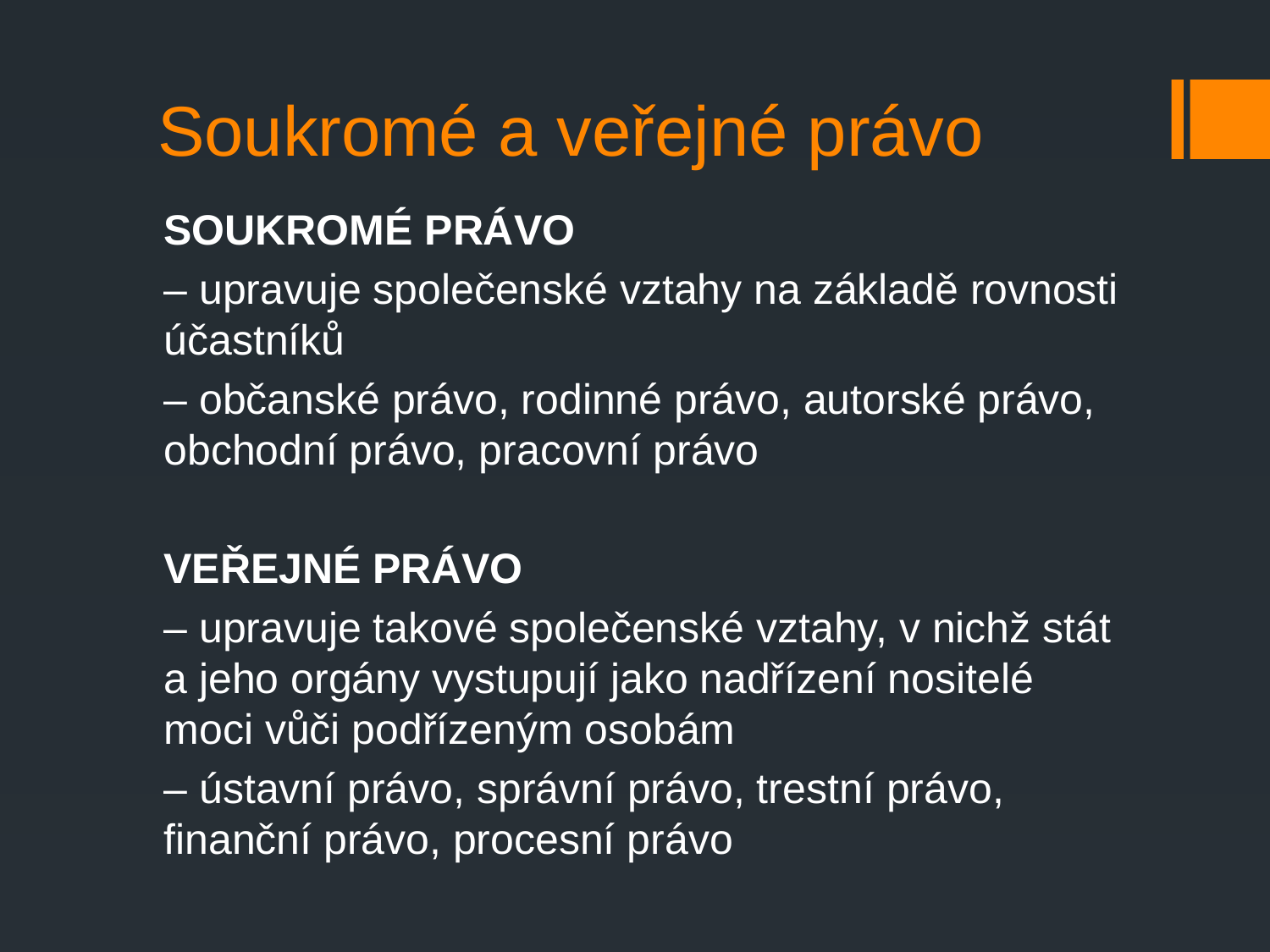

# Soukromé a veřejné právo
SOUKROMÉ PRÁVO
– upravuje společenské vztahy na základě rovnosti účastníků
– občanské právo, rodinné právo, autorské právo, obchodní právo, pracovní právo

VEŘEJNÉ PRÁVO
– upravuje takové společenské vztahy, v nichž stát a jeho orgány vystupují jako nadřízení nositelé moci vůči podřízeným osobám
– ústavní právo, správní právo, trestní právo, finanční právo, procesní právo